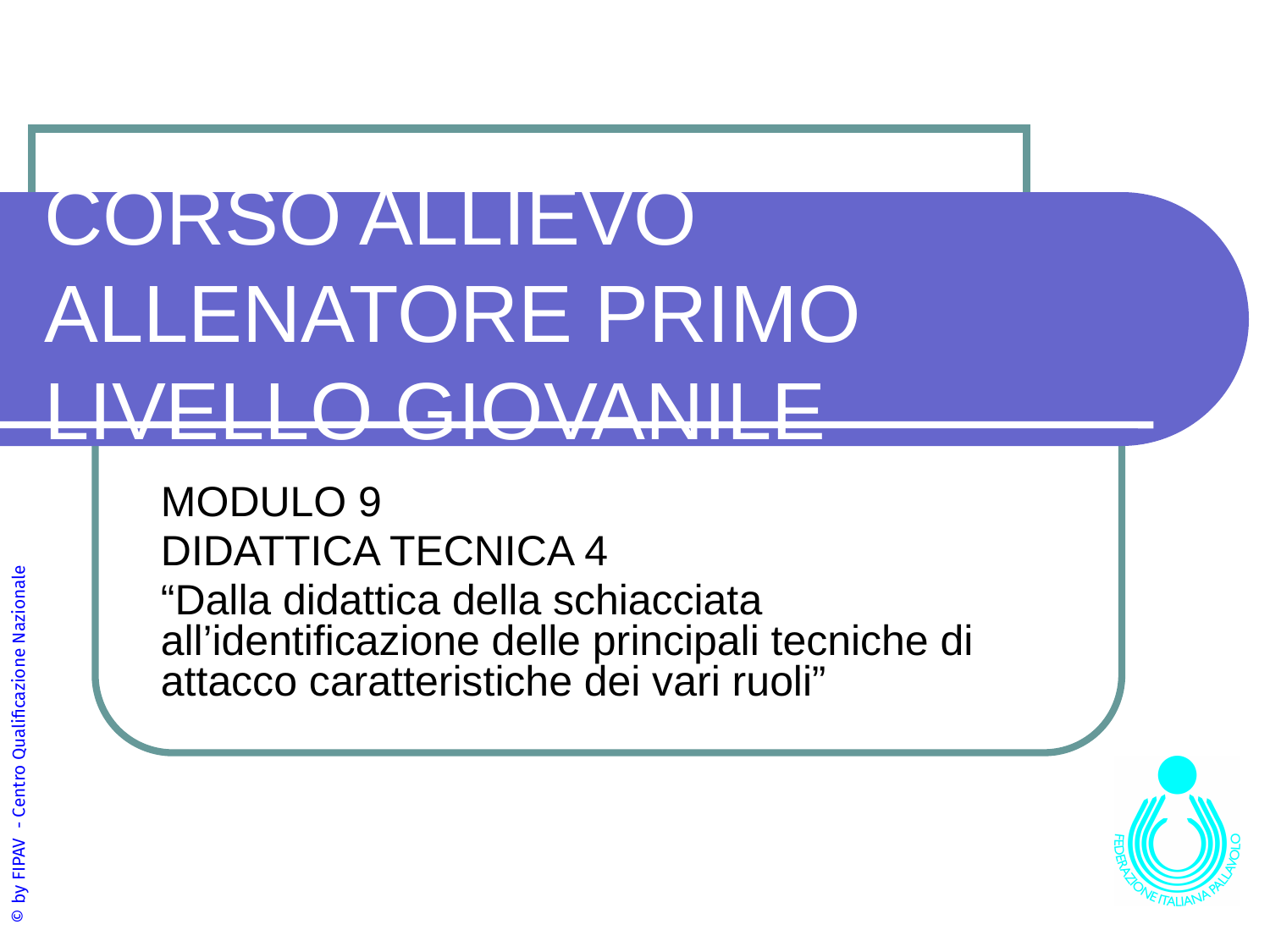

# CORSO ALLIEVO ALLENATORE PRIMO LIVELLO GIOVANILE
MODULO 9
DIDATTICA TECNICA 4
“Dalla didattica della schiacciata all’identificazione delle principali tecniche di attacco caratteristiche dei vari ruoli”